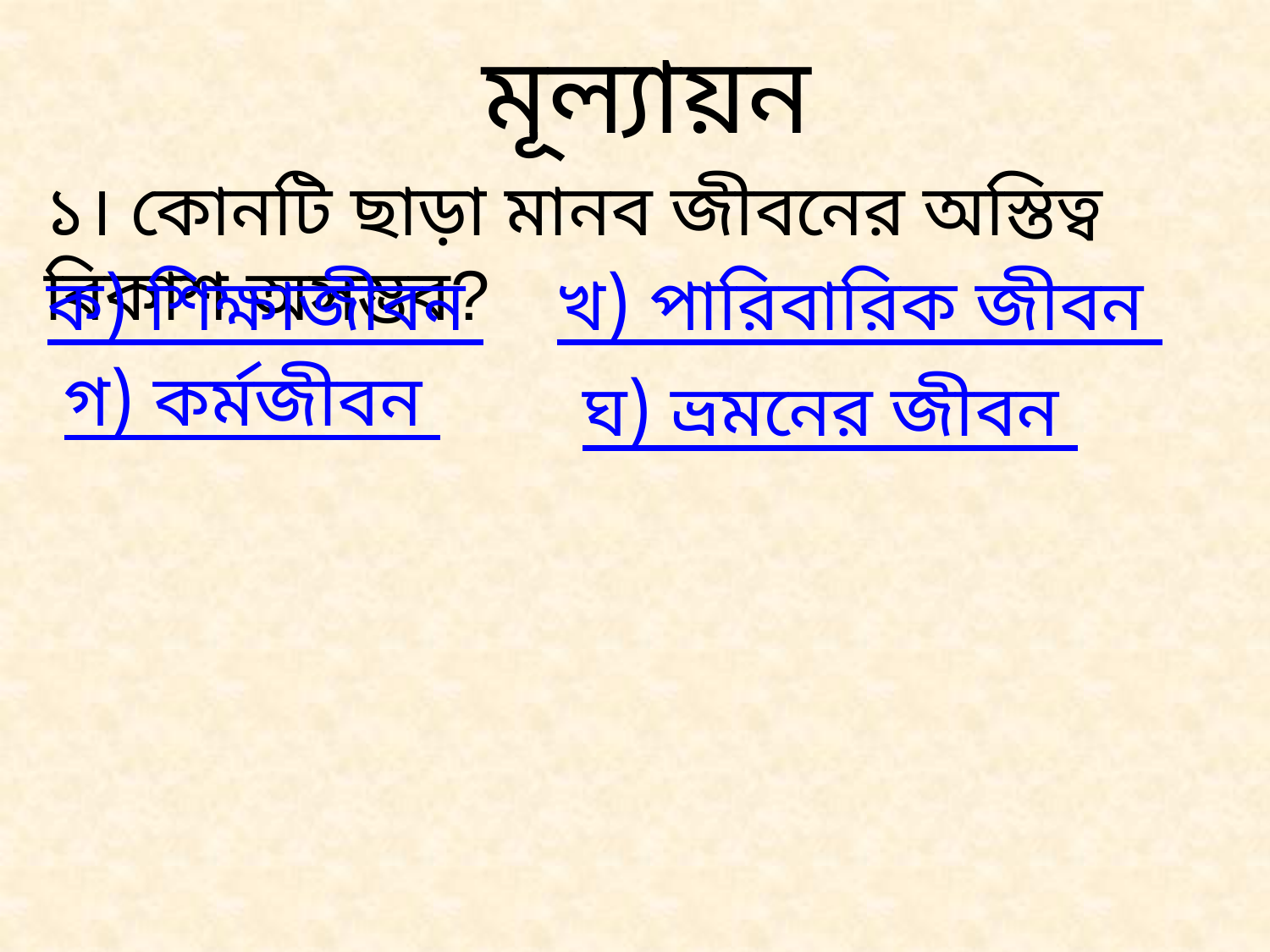

মূল্যায়ন
১। কোনটি ছাড়া মানব জীবনের অস্তিত্ব বিকাশ অসম্ভব?
ক) শিক্ষাজীবন
খ) পারিবারিক জীবন
গ) কর্মজীবন
ঘ) ভ্রমনের জীবন
মুহাম্মদ শহীদুল্লাহ, জ্যেষ্ঠ প্রভাষক, ইসলাম শিক্ষা